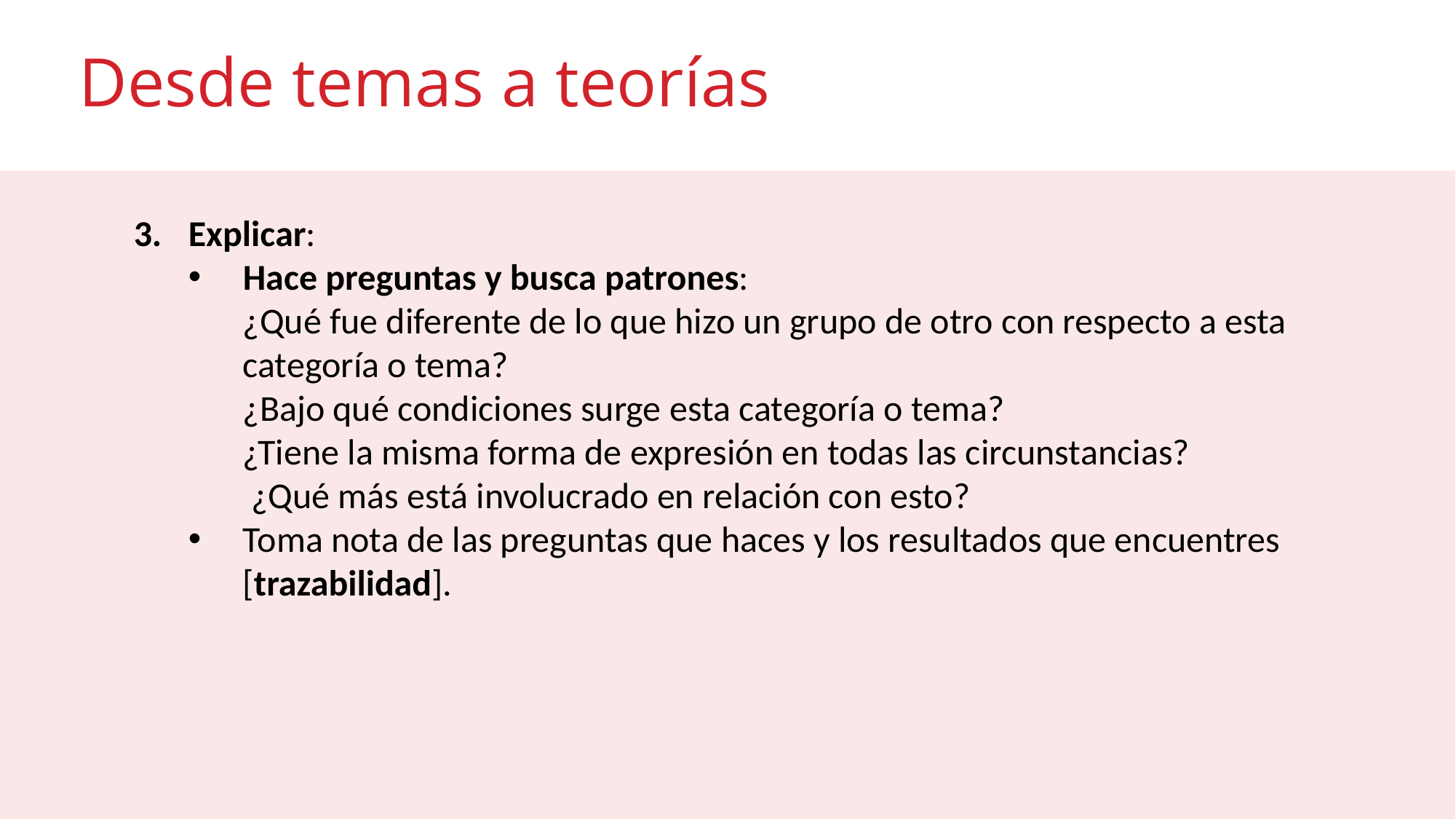

# Desde temas a teorías
Explicar:
Hace preguntas y busca patrones:
¿Qué fue diferente de lo que hizo un grupo de otro con respecto a esta categoría o tema?
¿Bajo qué condiciones surge esta categoría o tema?
¿Tiene la misma forma de expresión en todas las circunstancias?
 ¿Qué más está involucrado en relación con esto?
Toma nota de las preguntas que haces y los resultados que encuentres [trazabilidad].